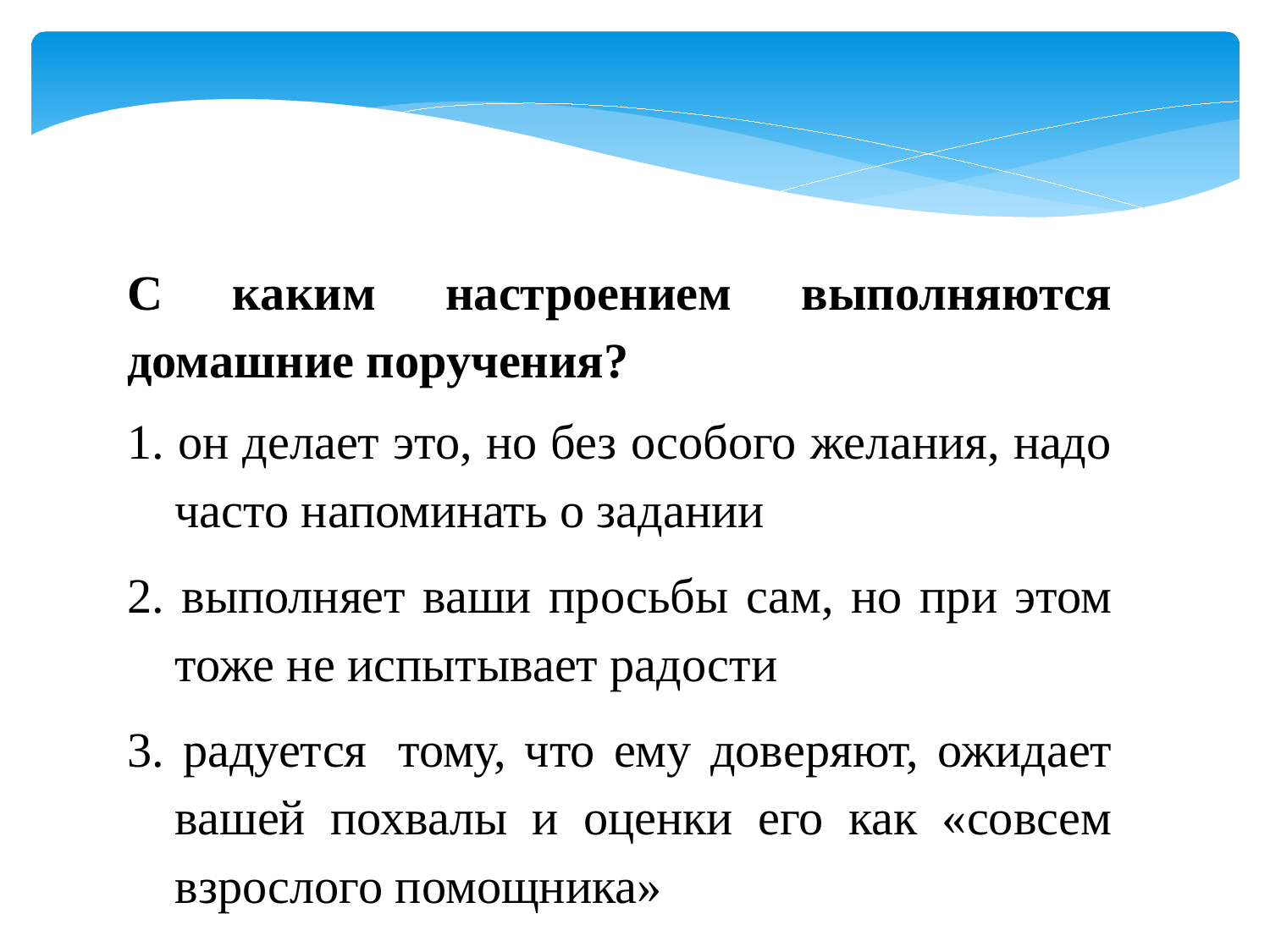

С каким настроением выполняются домашние поручения?
1. он делает это, но без особого желания, надо часто напоминать о задании
2. выполняет ваши просьбы сам, но при этом тоже не испытывает радости
3. радуется  тому, что ему доверяют, ожидает вашей похвалы и оценки его как «совсем взрослого помощника»